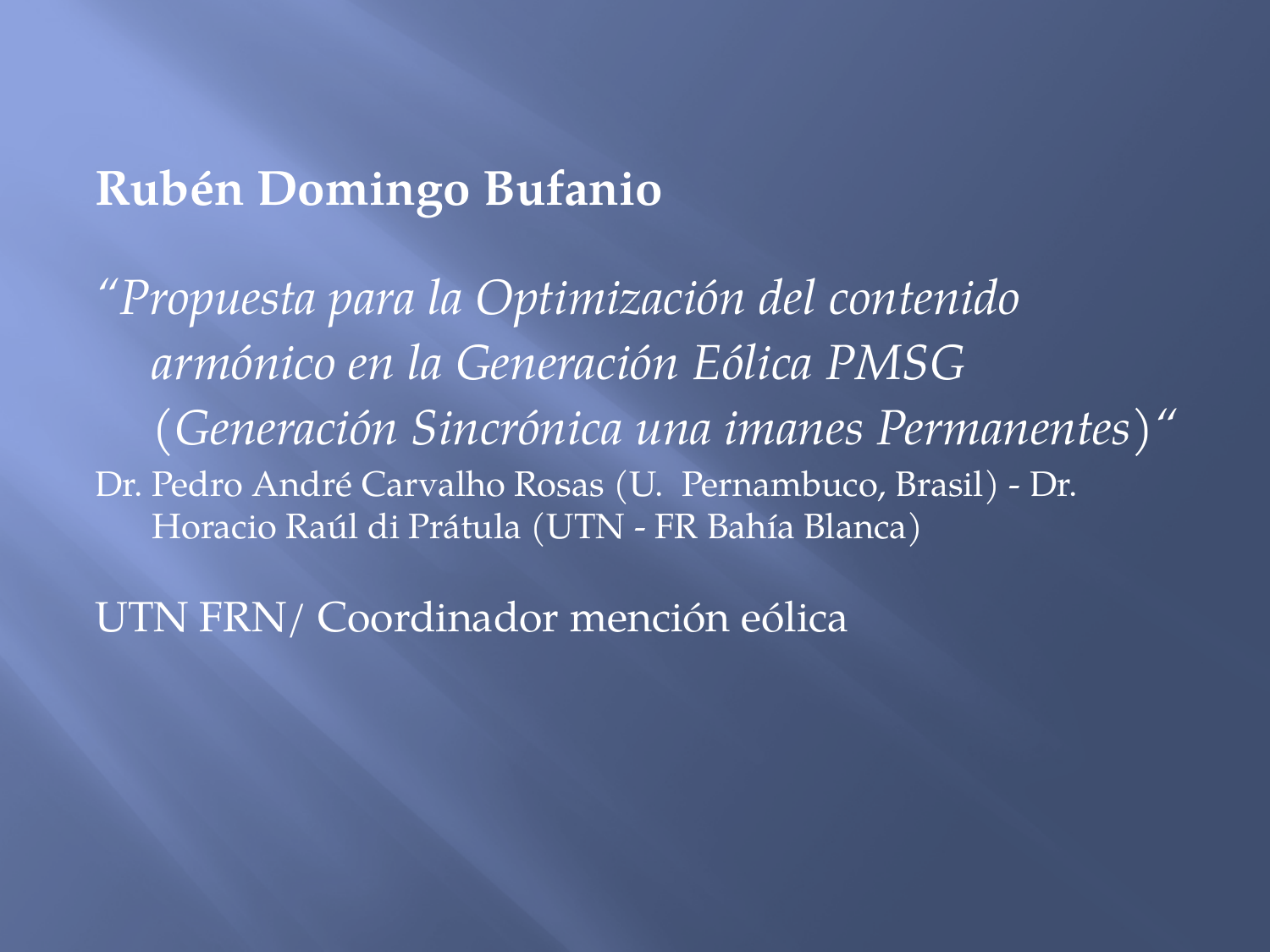

Rubén Domingo Bufanio

“Propuesta para la Optimización del contenido armónico en la Generación Eólica PMSG (Generación Sincrónica una imanes Permanentes)“
Dr. Pedro André Carvalho Rosas (U.  Pernambuco, Brasil) - Dr. Horacio Raúl di Prátula (UTN - FR Bahía Blanca)

UTN FRN/ Coordinador mención eólica